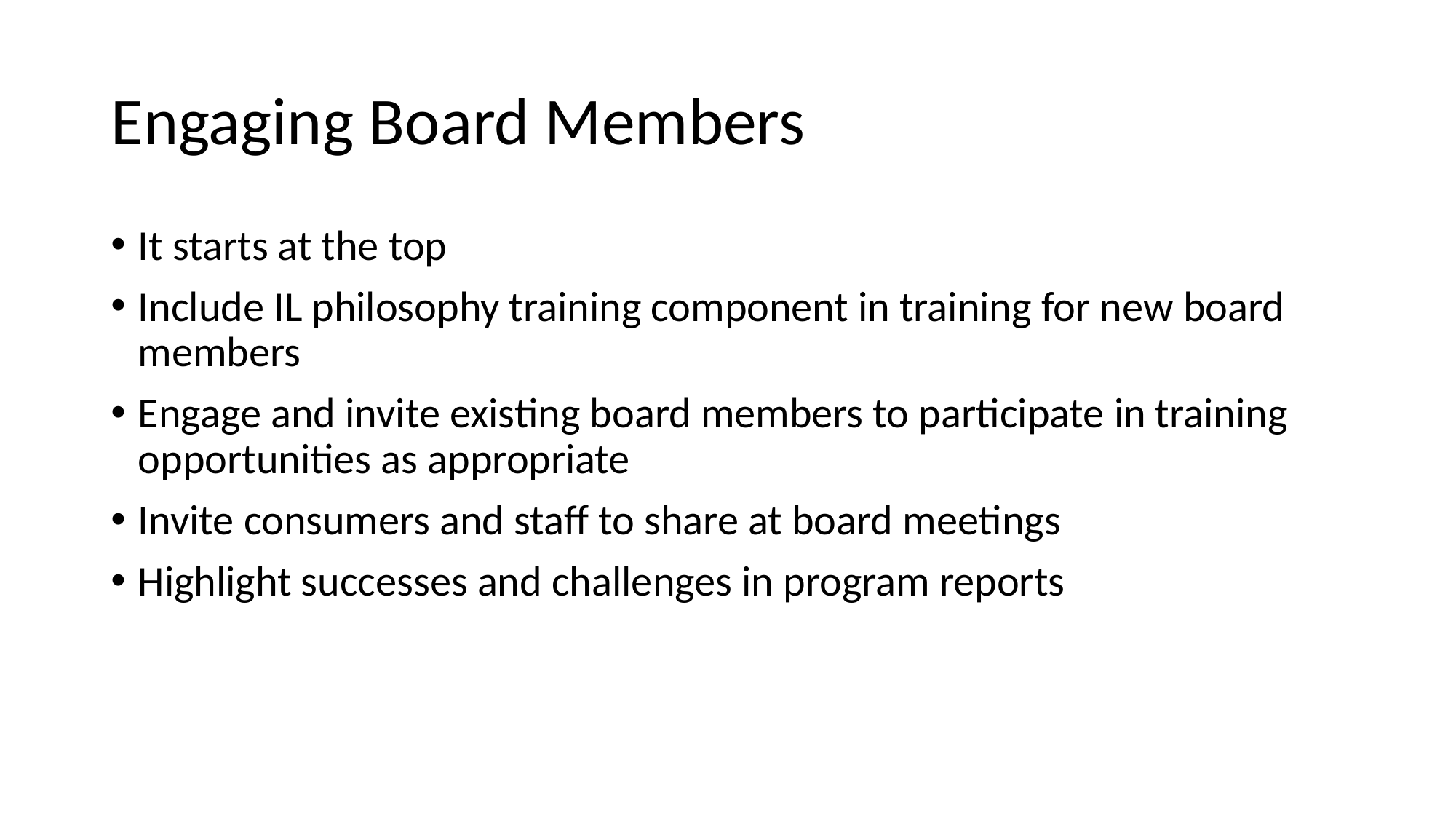

# Engaging Board Members
It starts at the top
Include IL philosophy training component in training for new board members
Engage and invite existing board members to participate in training opportunities as appropriate
Invite consumers and staff to share at board meetings
Highlight successes and challenges in program reports